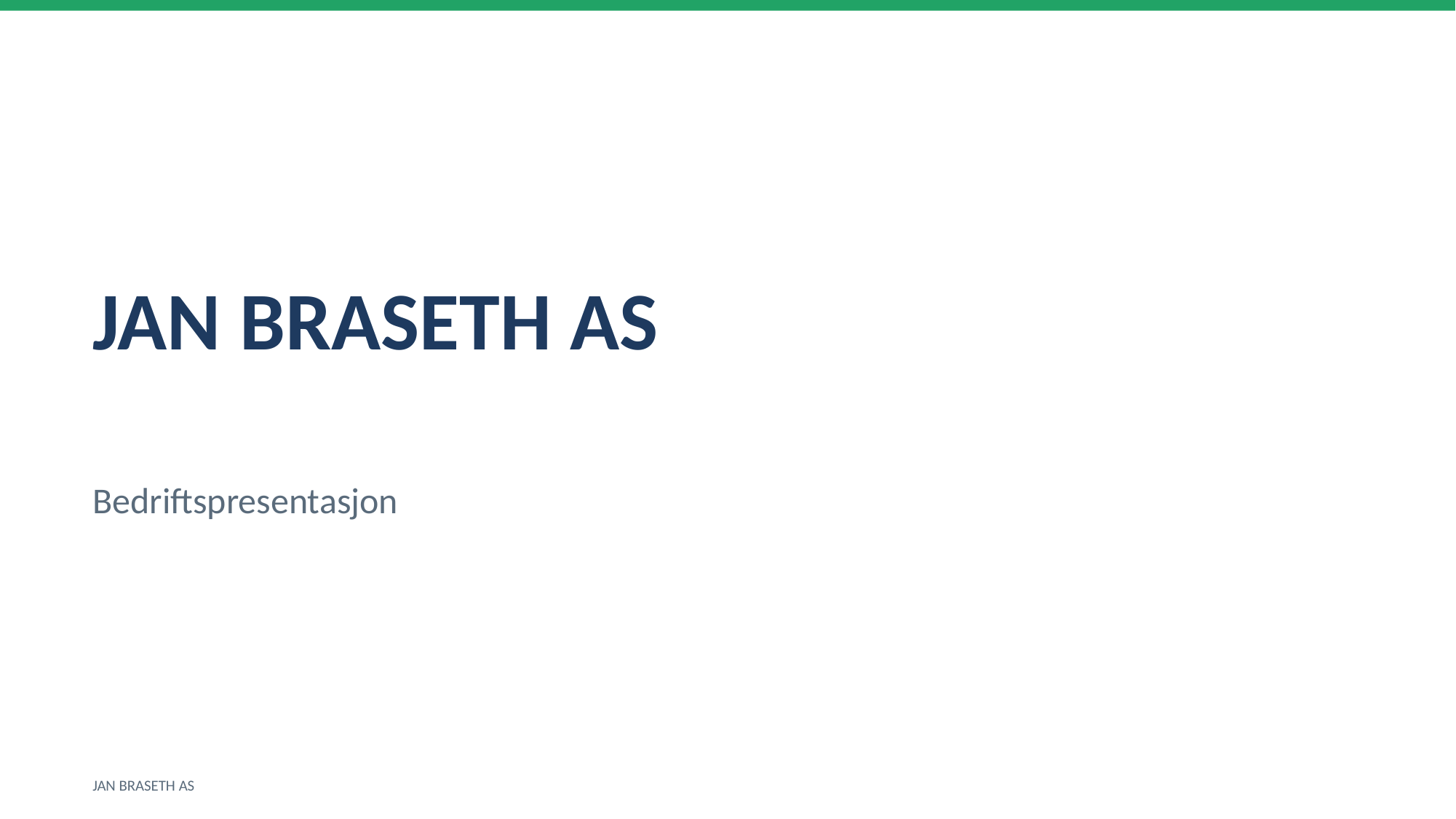

JAN BRASETH AS
Bedriftspresentasjon
JAN BRASETH AS